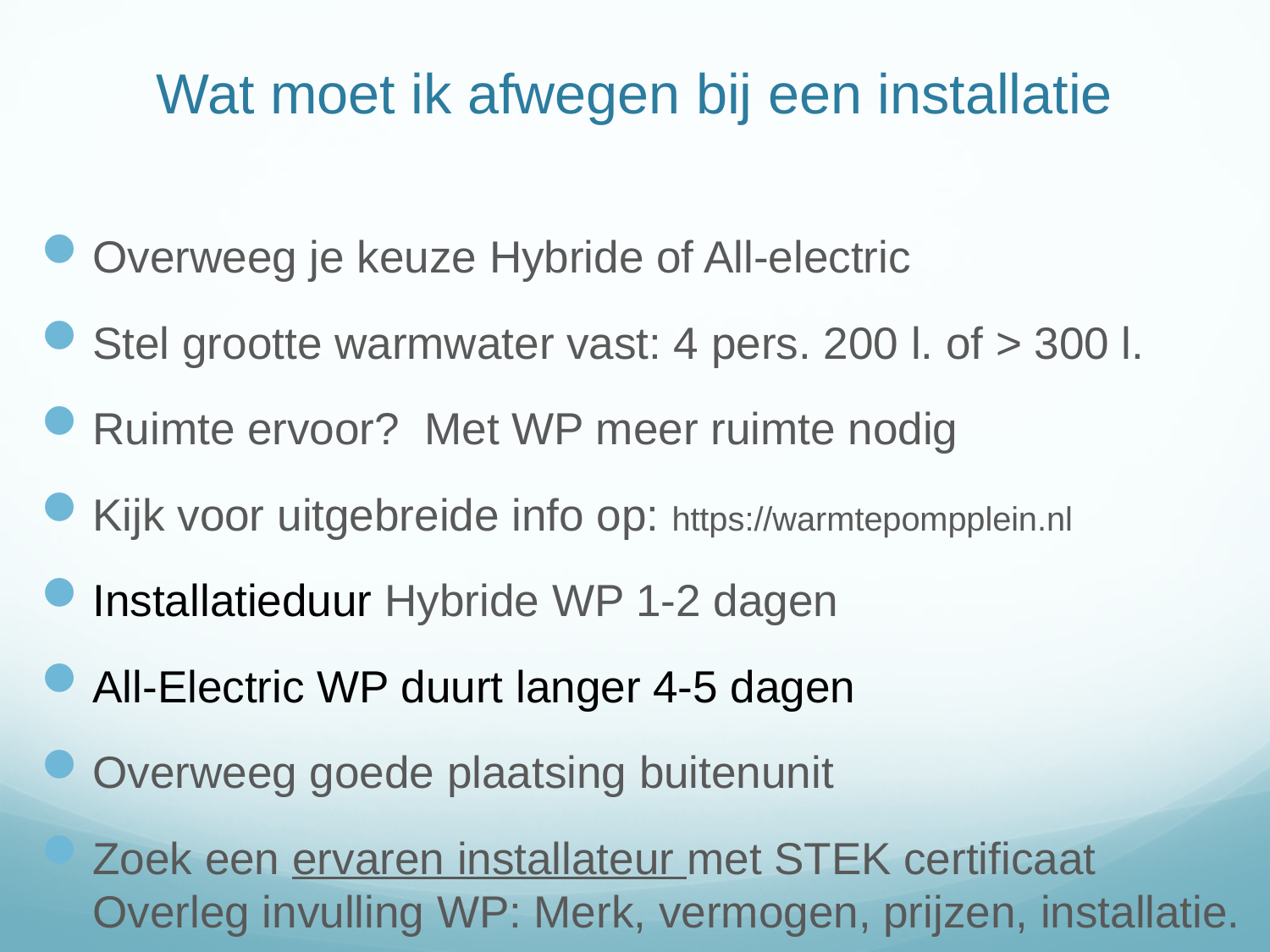

# Wat moet ik afwegen bij een installatie
Overweeg je keuze Hybride of All-electric
Stel grootte warmwater vast: 4 pers. 200 l. of > 300 l.
Ruimte ervoor?  Met WP meer ruimte nodig
Kijk voor uitgebreide info op: https://warmtepompplein.nl
Installatieduur Hybride WP 1-2 dagen
All-Electric WP duurt langer 4-5 dagen
Overweeg goede plaatsing buitenunit
Zoek een ervaren installateur met STEK certificaat Overleg invulling WP: Merk, vermogen, prijzen, installatie.